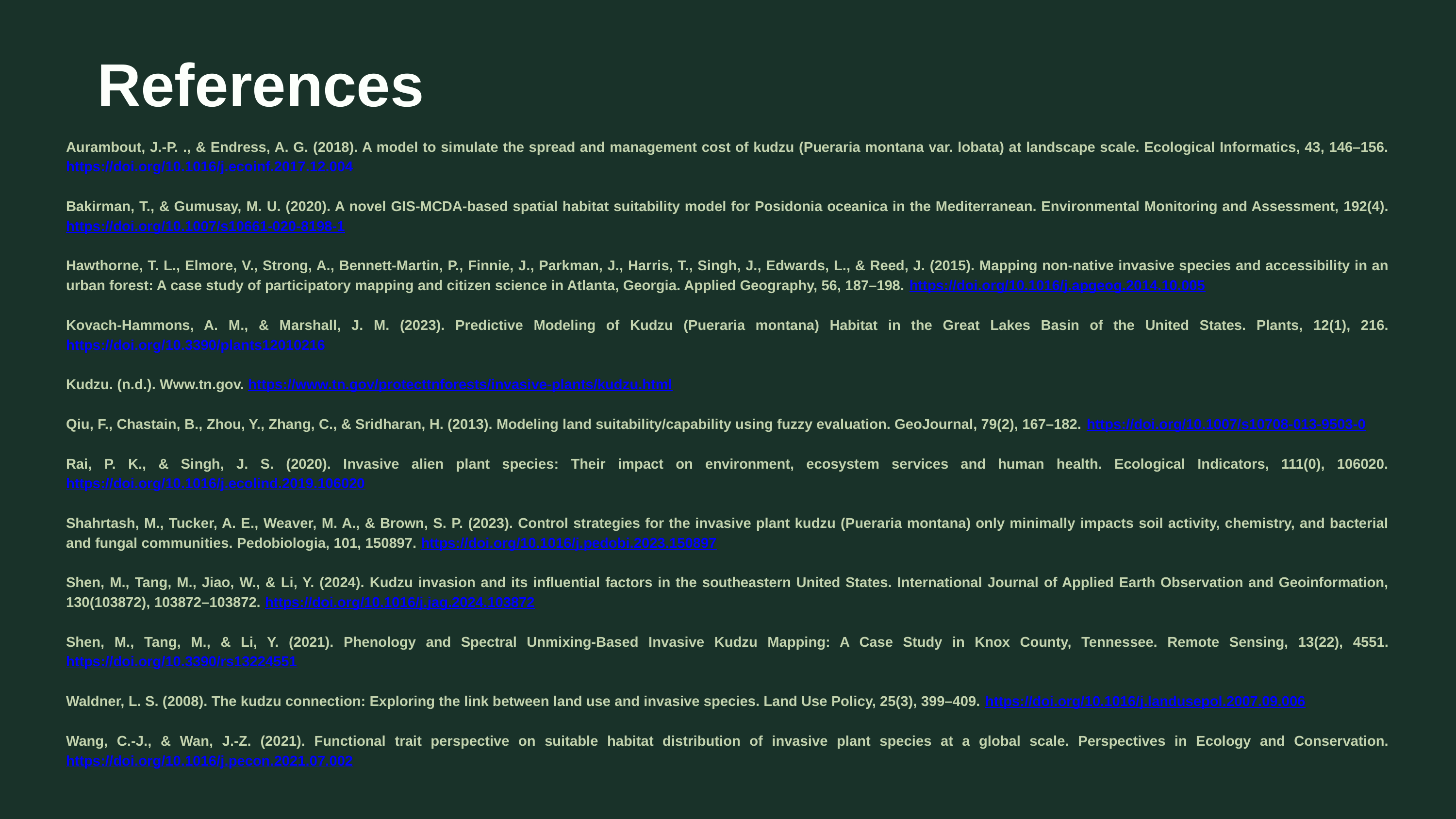

References
Aurambout, J.-P. ., & Endress, A. G. (2018). A model to simulate the spread and management cost of kudzu (Pueraria montana var. lobata) at landscape scale. Ecological Informatics, 43, 146–156. https://doi.org/10.1016/j.ecoinf.2017.12.004

Bakirman, T., & Gumusay, M. U. (2020). A novel GIS-MCDA-based spatial habitat suitability model for Posidonia oceanica in the Mediterranean. Environmental Monitoring and Assessment, 192(4). https://doi.org/10.1007/s10661-020-8198-1

Hawthorne, T. L., Elmore, V., Strong, A., Bennett-Martin, P., Finnie, J., Parkman, J., Harris, T., Singh, J., Edwards, L., & Reed, J. (2015). Mapping non-native invasive species and accessibility in an urban forest: A case study of participatory mapping and citizen science in Atlanta, Georgia. Applied Geography, 56, 187–198. https://doi.org/10.1016/j.apgeog.2014.10.005

Kovach-Hammons, A. M., & Marshall, J. M. (2023). Predictive Modeling of Kudzu (Pueraria montana) Habitat in the Great Lakes Basin of the United States. Plants, 12(1), 216. https://doi.org/10.3390/plants12010216

‌Kudzu. (n.d.). Www.tn.gov. https://www.tn.gov/protecttnforests/invasive-plants/kudzu.html

Qiu, F., Chastain, B., Zhou, Y., Zhang, C., & Sridharan, H. (2013). Modeling land suitability/capability using fuzzy evaluation. GeoJournal, 79(2), 167–182. https://doi.org/10.1007/s10708-013-9503-0

Rai, P. K., & Singh, J. S. (2020). Invasive alien plant species: Their impact on environment, ecosystem services and human health. Ecological Indicators, 111(0), 106020. https://doi.org/10.1016/j.ecolind.2019.106020

Shahrtash, M., Tucker, A. E., Weaver, M. A., & Brown, S. P. (2023). Control strategies for the invasive plant kudzu (Pueraria montana) only minimally impacts soil activity, chemistry, and bacterial and fungal communities. Pedobiologia, 101, 150897. https://doi.org/10.1016/j.pedobi.2023.150897

‌Shen, M., Tang, M., Jiao, W., & Li, Y. (2024). Kudzu invasion and its influential factors in the southeastern United States. International Journal of Applied Earth Observation and Geoinformation, 130(103872), 103872–103872. https://doi.org/10.1016/j.jag.2024.103872

‌Shen, M., Tang, M., & Li, Y. (2021). Phenology and Spectral Unmixing-Based Invasive Kudzu Mapping: A Case Study in Knox County, Tennessee. Remote Sensing, 13(22), 4551. https://doi.org/10.3390/rs13224551

Waldner, L. S. (2008). The kudzu connection: Exploring the link between land use and invasive species. Land Use Policy, 25(3), 399–409. https://doi.org/10.1016/j.landusepol.2007.09.006
‌
Wang, C.-J., & Wan, J.-Z. (2021). Functional trait perspective on suitable habitat distribution of invasive plant species at a global scale. Perspectives in Ecology and Conservation. https://doi.org/10.1016/j.pecon.2021.07.002